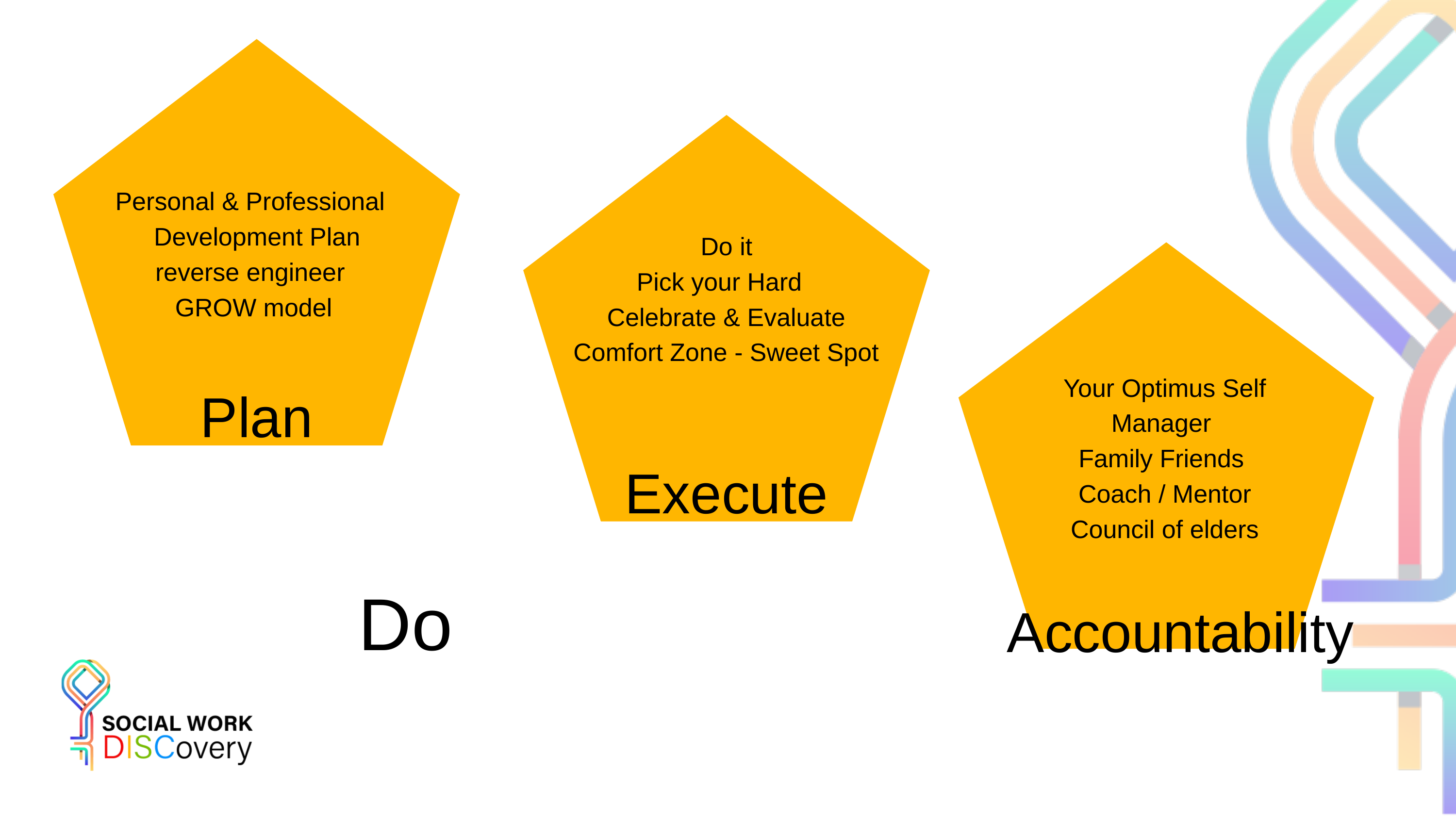

Personal & Professional
 Development Plan
reverse engineer
GROW model
Do it
Pick your Hard
Celebrate & Evaluate
Comfort Zone - Sweet Spot

Your Optimus Self
Manager
Family Friends
Coach / Mentor
Council of elders

Plan

Execute
Do
Accountability